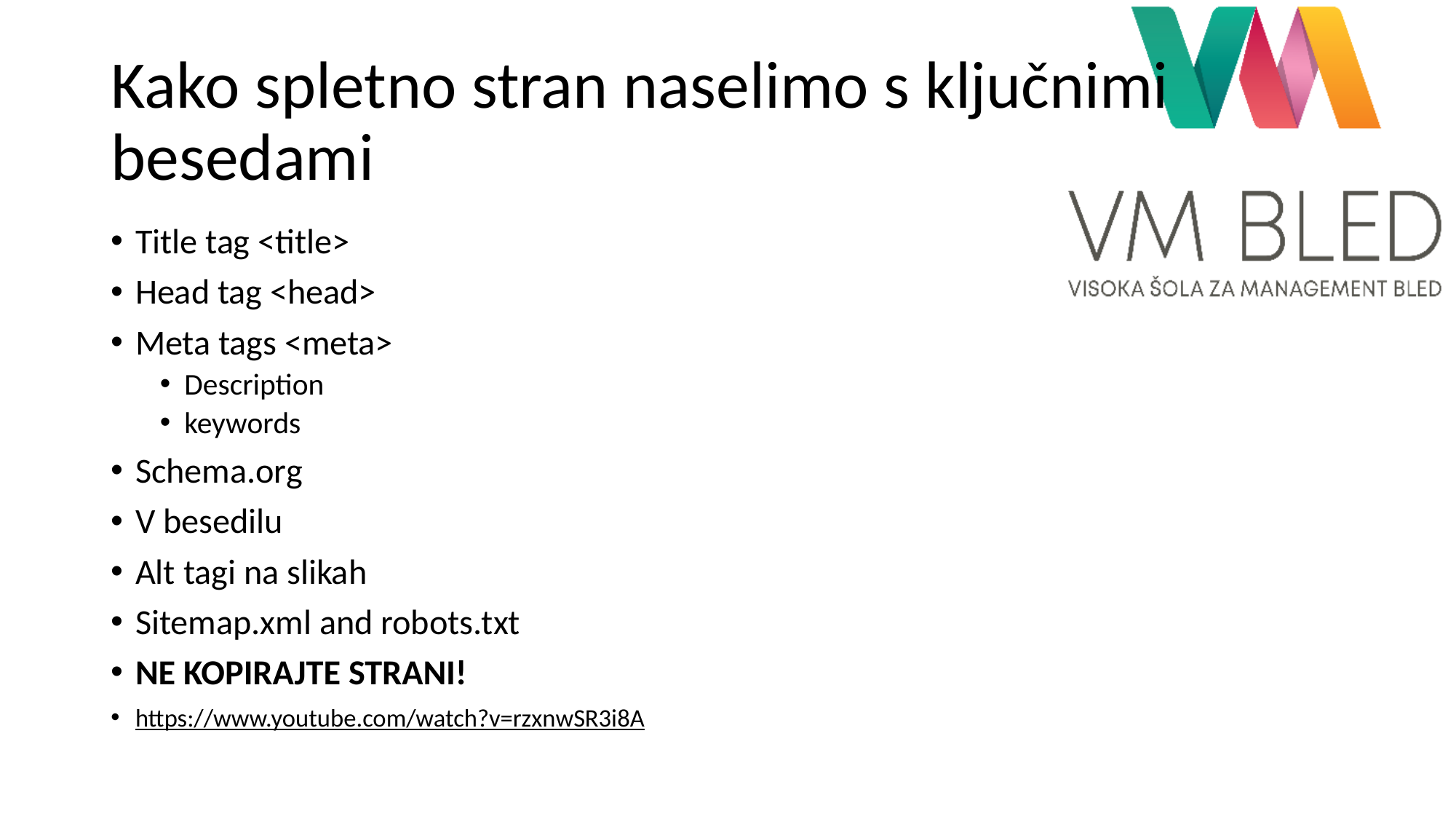

# Kako spletno stran naselimo s ključnimi besedami
Title tag <title>
Head tag <head>
Meta tags <meta>
Description
keywords
Schema.org
V besedilu
Alt tagi na slikah
Sitemap.xml and robots.txt
NE KOPIRAJTE STRANI!
https://www.youtube.com/watch?v=rzxnwSR3i8A